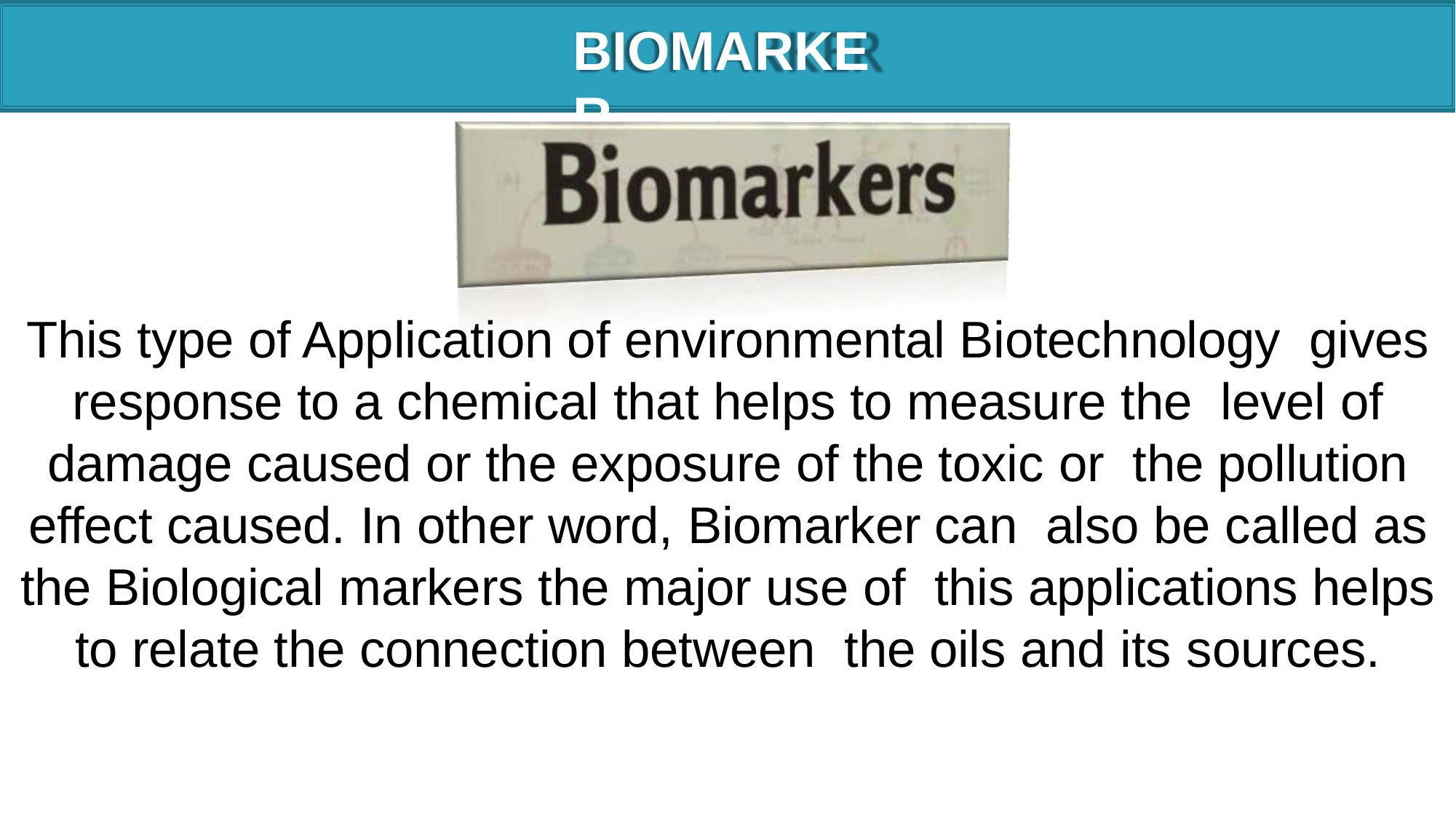

# BIOMARKER

This type of Application of environmental Biotechnology  gives response to a chemical that helps to measure the  level of damage caused or the exposure of the toxic or  the pollution effect caused. In other word, Biomarker can  also be called as the Biological markers the major use of  this applications helps to relate the connection between  the oils and its sources.